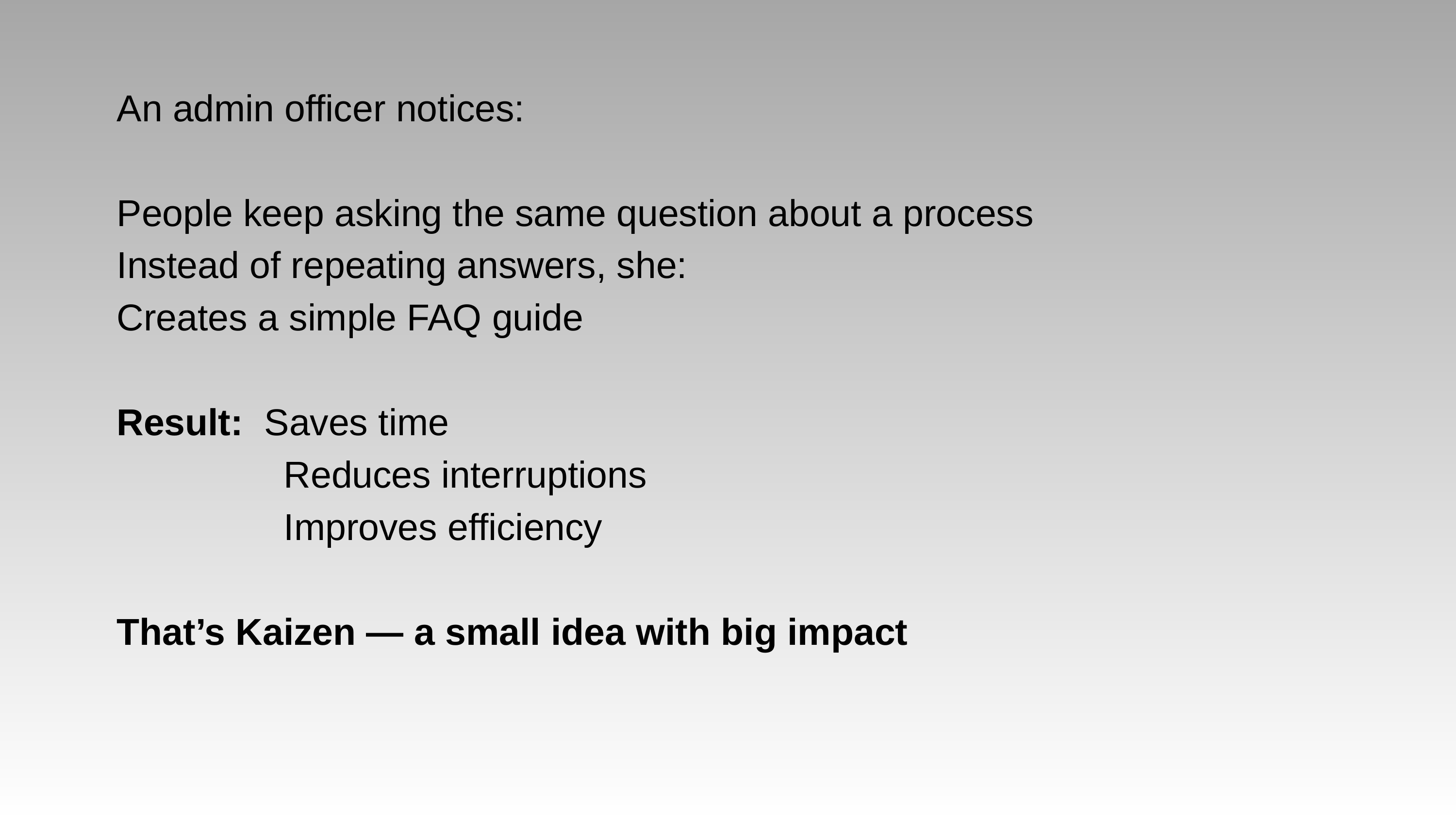

An admin officer notices:

People keep asking the same question about a process
Instead of repeating answers, she:
Creates a simple FAQ guide

Result:  Saves time
                Reduces interruptions
                Improves efficiency

That’s Kaizen — a small idea with big impact